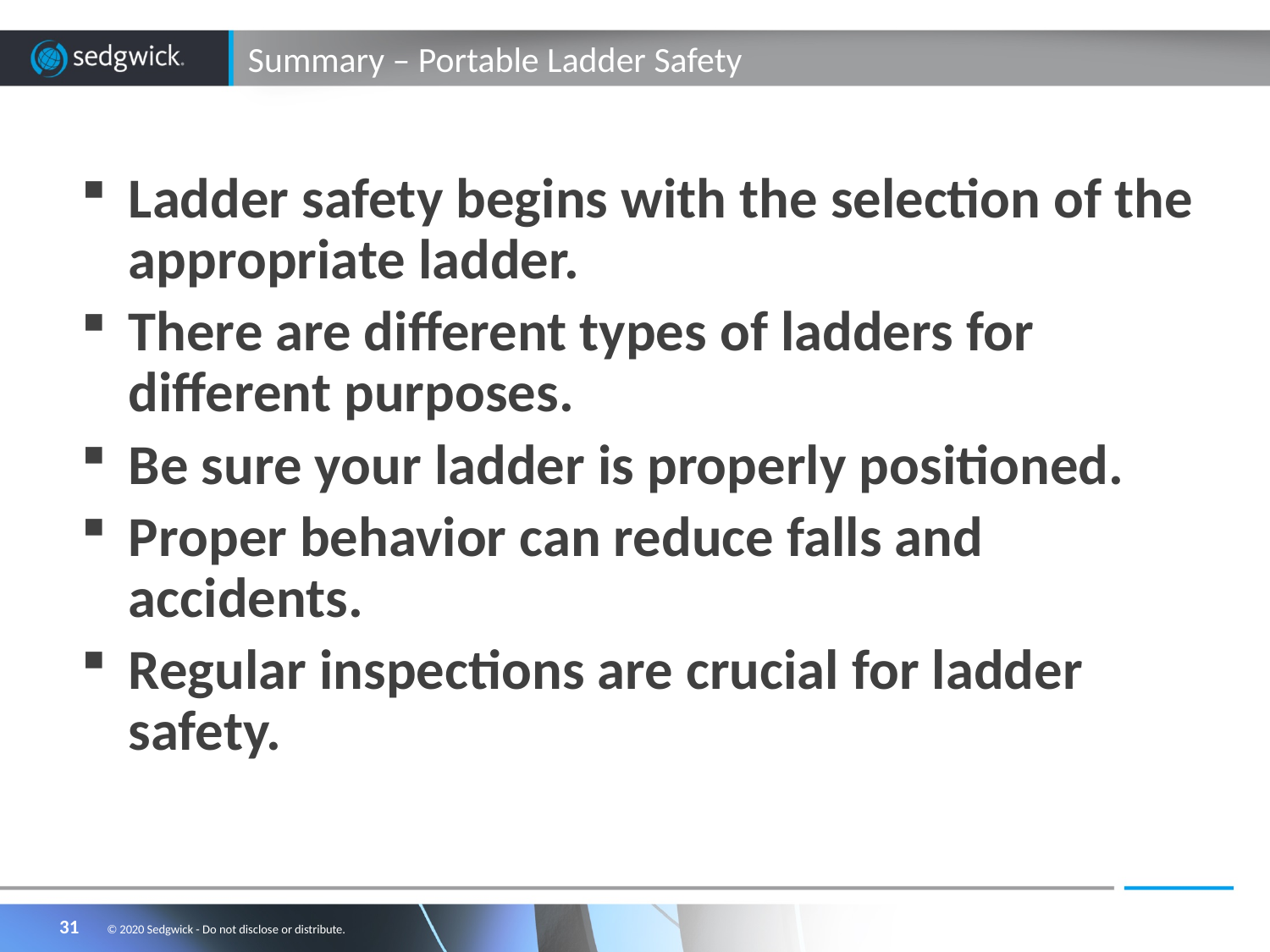

# Summary – Portable Ladder Safety
Ladder safety begins with the selection of the appropriate ladder.
There are different types of ladders for different purposes.
Be sure your ladder is properly positioned.
Proper behavior can reduce falls and accidents.
Regular inspections are crucial for ladder safety.